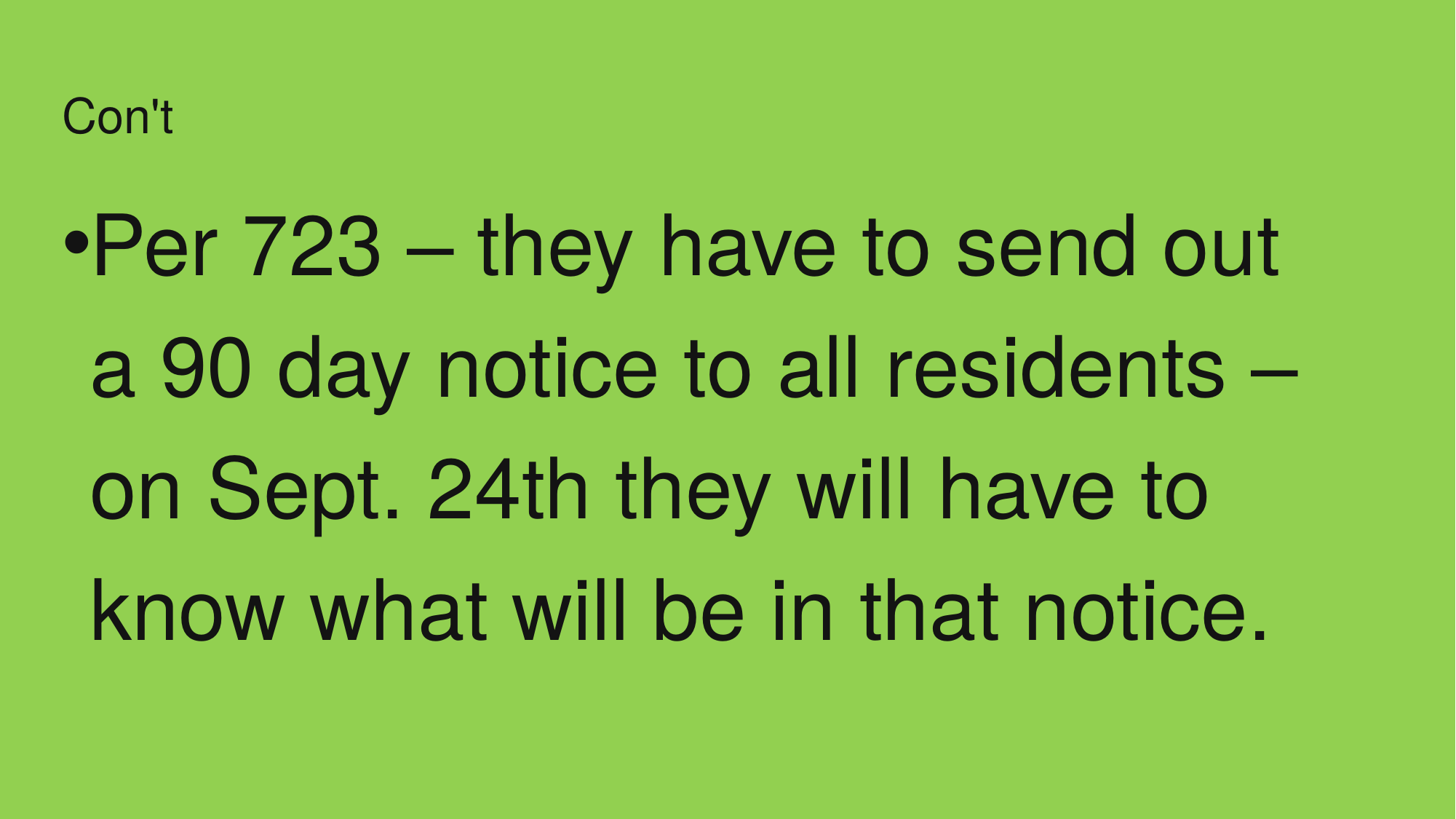

# Con't
Per 723 – they have to send out a 90 day notice to all residents – on Sept. 24th they will have to know what will be in that notice.